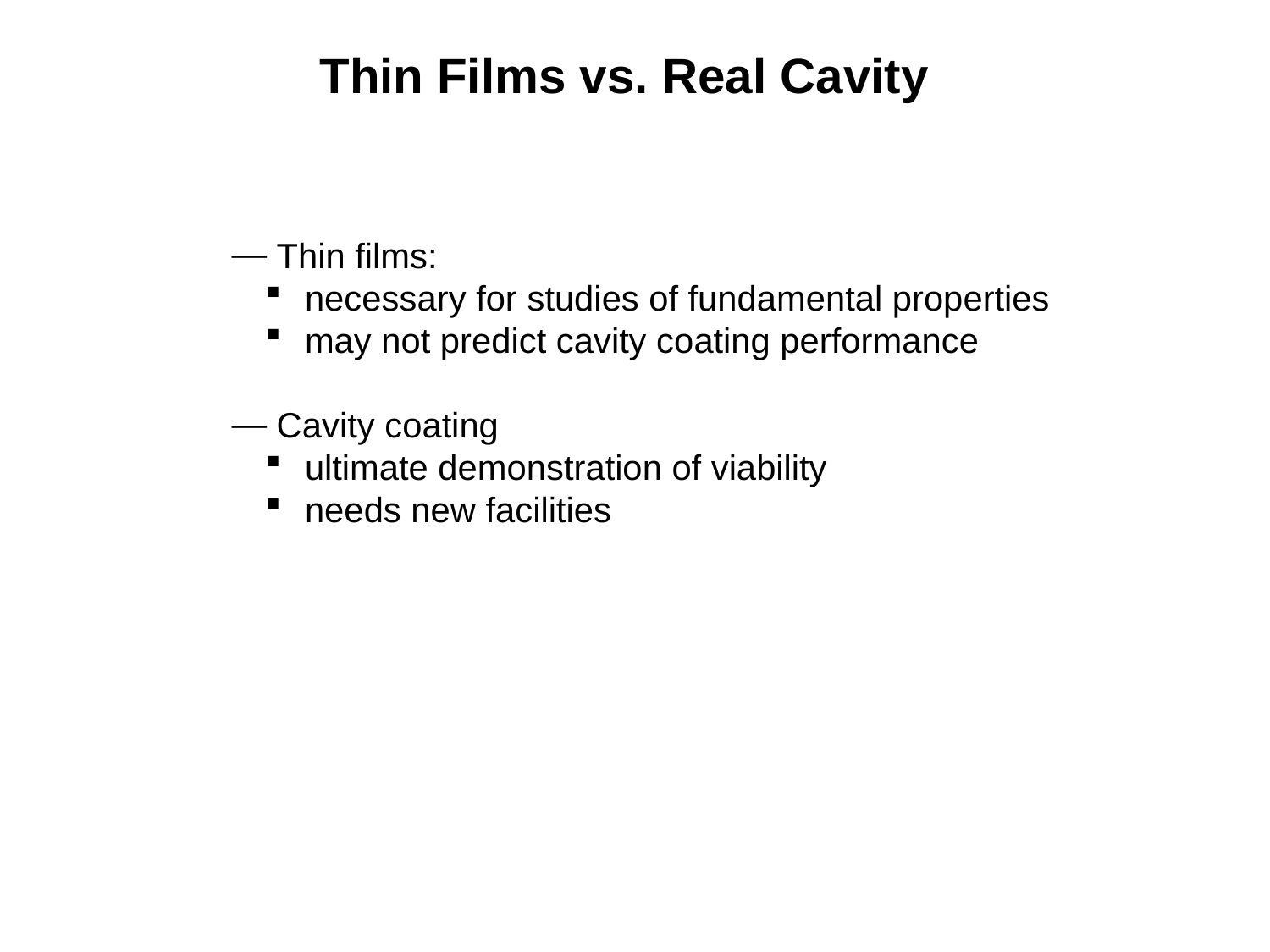

Thin Films vs. Real Cavity
 Thin films:
 necessary for studies of fundamental properties
 may not predict cavity coating performance

 Cavity coating
 ultimate demonstration of viability
 needs new facilities